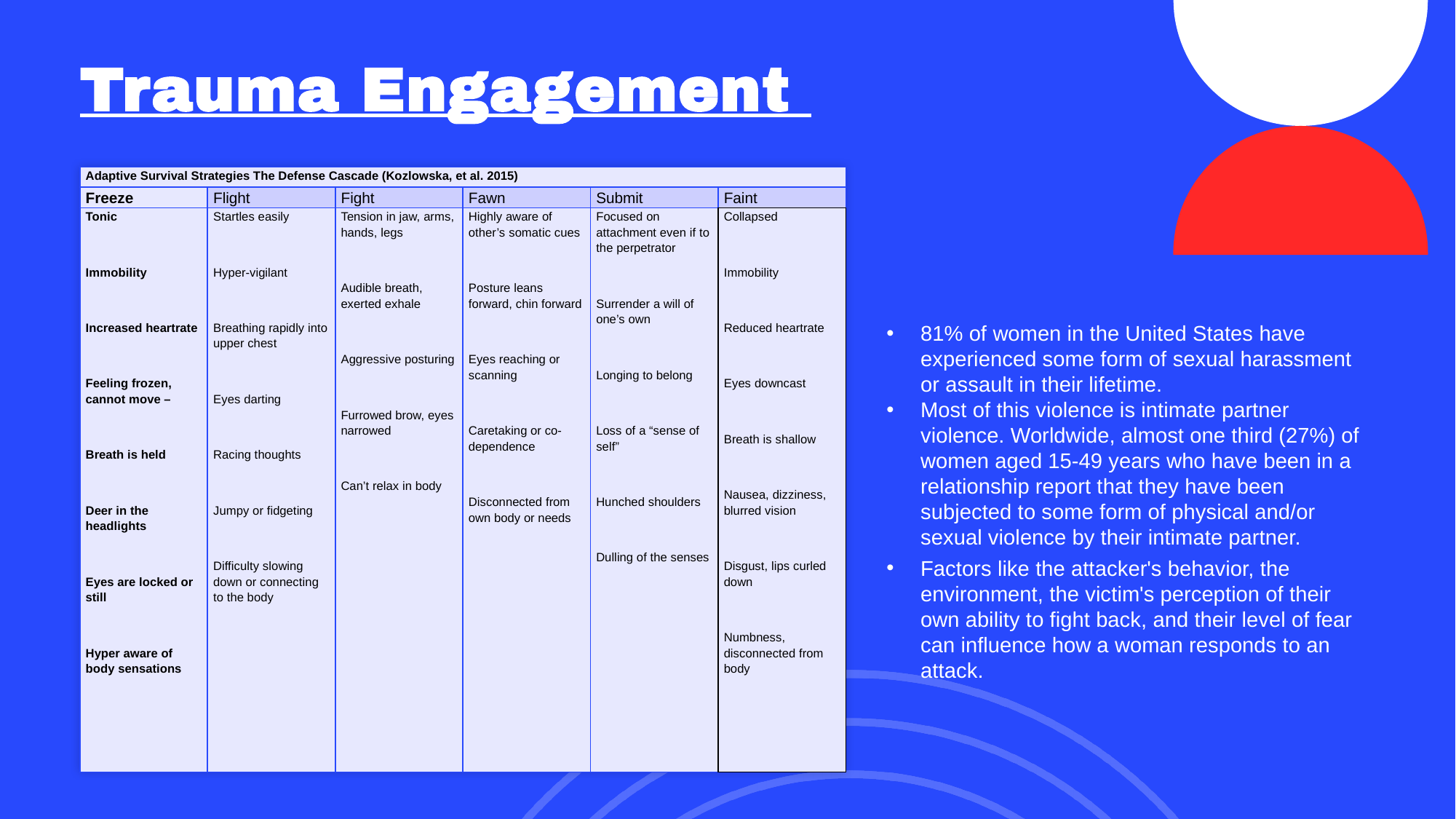

# Trauma Engagement
| Adaptive Survival Strategies The Defense Cascade (Kozlowska, et al. 2015) |  |  |  |  |  |
| --- | --- | --- | --- | --- | --- |
| Freeze | Flight | Fight | Fawn | Submit | Faint |
| Tonic   Immobility   Increased heartrate   Feeling frozen, cannot move –   Breath is held   Deer in the headlights   Eyes are locked or still   Hyper aware of body sensations | Startles easily   Hyper-vigilant   Breathing rapidly into upper chest   Eyes darting   Racing thoughts   Jumpy or fidgeting   Difficulty slowing down or connecting to the body | Tension in jaw, arms, hands, legs   Audible breath, exerted exhale   Aggressive posturing   Furrowed brow, eyes narrowed   Can’t relax in body | Highly aware of other’s somatic cues   Posture leans forward, chin forward   Eyes reaching or scanning   Caretaking or co-dependence   Disconnected from own body or needs | Focused on attachment even if to the perpetrator   Surrender a will of one’s own   Longing to belong   Loss of a “sense of self”   Hunched shoulders   Dulling of the senses | Collapsed   Immobility   Reduced heartrate   Eyes downcast   Breath is shallow   Nausea, dizziness, blurred vision   Disgust, lips curled down   Numbness, disconnected from body |

81% of women in the United States have experienced some form of sexual harassment or assault in their lifetime.
Most of this violence is intimate partner violence. Worldwide, almost one third (27%) of women aged 15-49 years who have been in a relationship report that they have been subjected to some form of physical and/or sexual violence by their intimate partner.
Factors like the attacker's behavior, the environment, the victim's perception of their own ability to fight back, and their level of fear can influence how a woman responds to an attack.